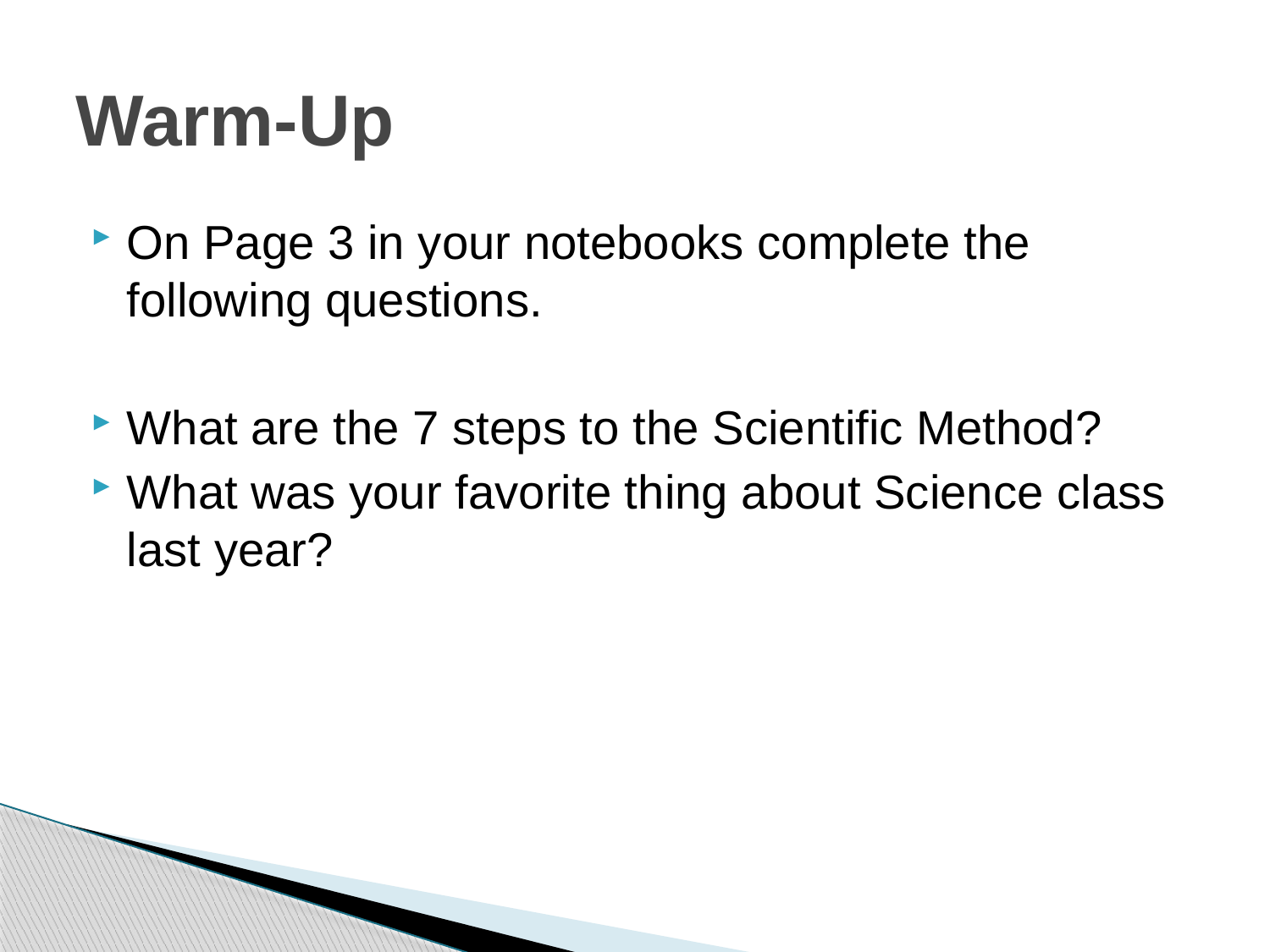

# Warm-Up
On Page 3 in your notebooks complete the following questions.

What are the 7 steps to the Scientific Method?
What was your favorite thing about Science class last year?